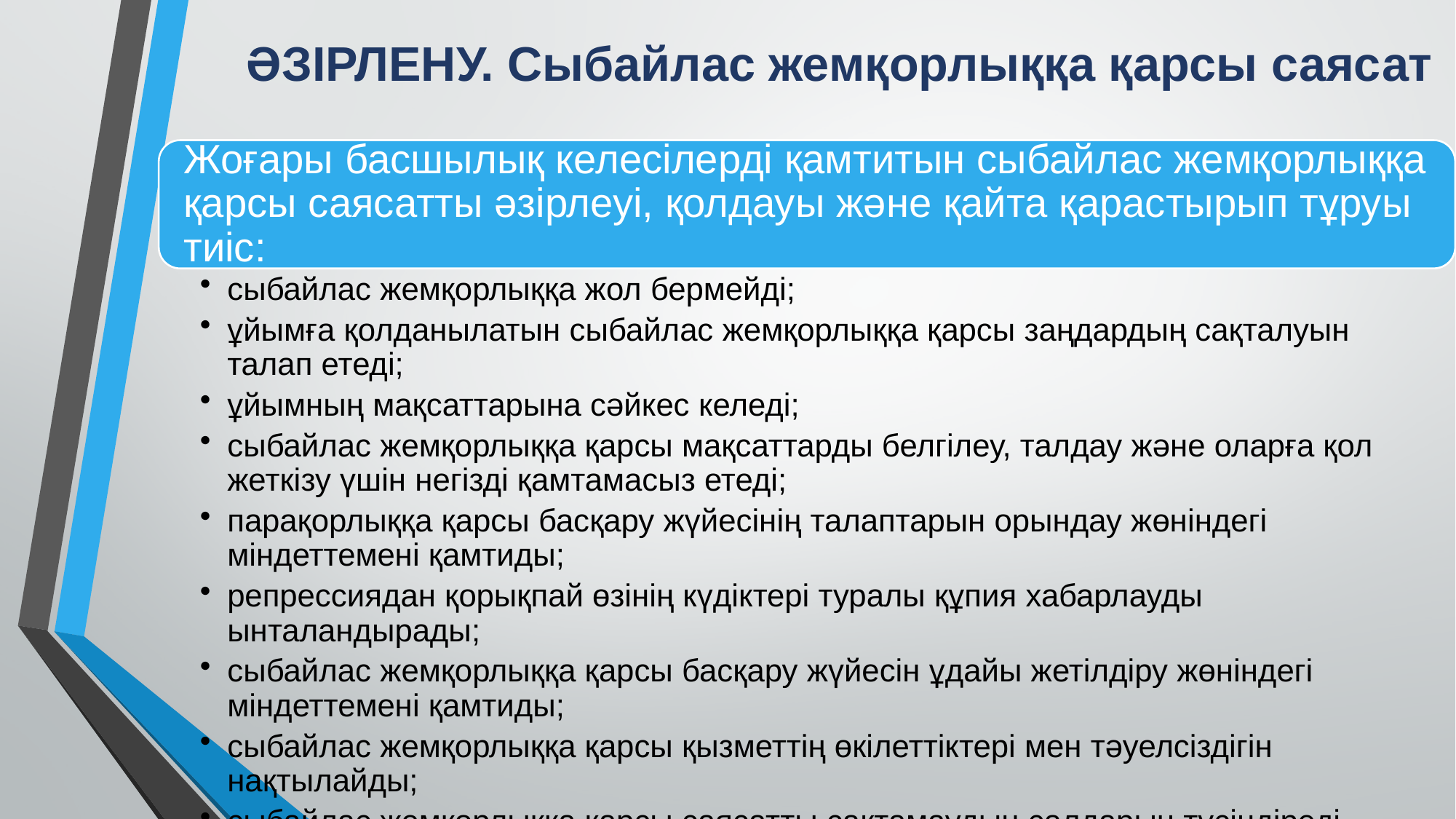

# ӘЗІРЛЕНУ. Сыбайлас жемқорлыққа қарсы саясат
Жоғары басшылық келесілерді қамтитын сыбайлас жемқорлыққа қарсы саясатты әзірлеуі, қолдауы және қайта қарастырып тұруы тиіс:
сыбайлас жемқорлыққа жол бермейді;
ұйымға қолданылатын сыбайлас жемқорлыққа қарсы заңдардың сақталуын талап етеді;
ұйымның мақсаттарына сәйкес келеді;
сыбайлас жемқорлыққа қарсы мақсаттарды белгілеу, талдау және оларға қол жеткізу үшін негізді қамтамасыз етеді;
парақорлыққа қарсы басқару жүйесінің талаптарын орындау жөніндегі міндеттемені қамтиды;
репрессиядан қорықпай өзінің күдіктері туралы құпия хабарлауды ынталандырады;
сыбайлас жемқорлыққа қарсы басқару жүйесін ұдайы жетілдіру жөніндегі міндеттемені қамтиды;
сыбайлас жемқорлыққа қарсы қызметтің өкілеттіктері мен тәуелсіздігін нақтылайды;
сыбайлас жемқорлыққа қарсы саясатты сақтамаудың салдарын түсіндіреді.